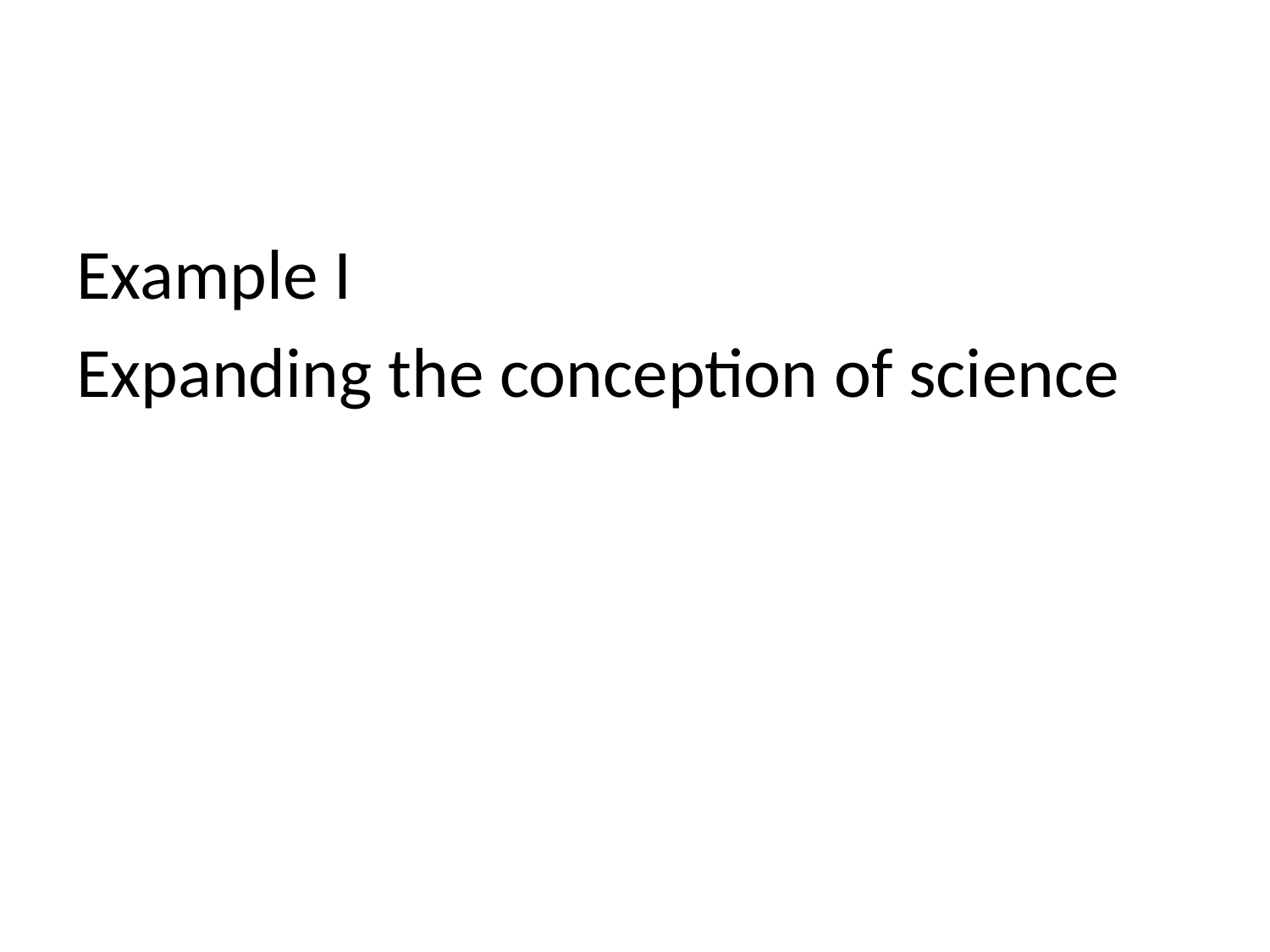

#
Example I
Expanding the conception of science